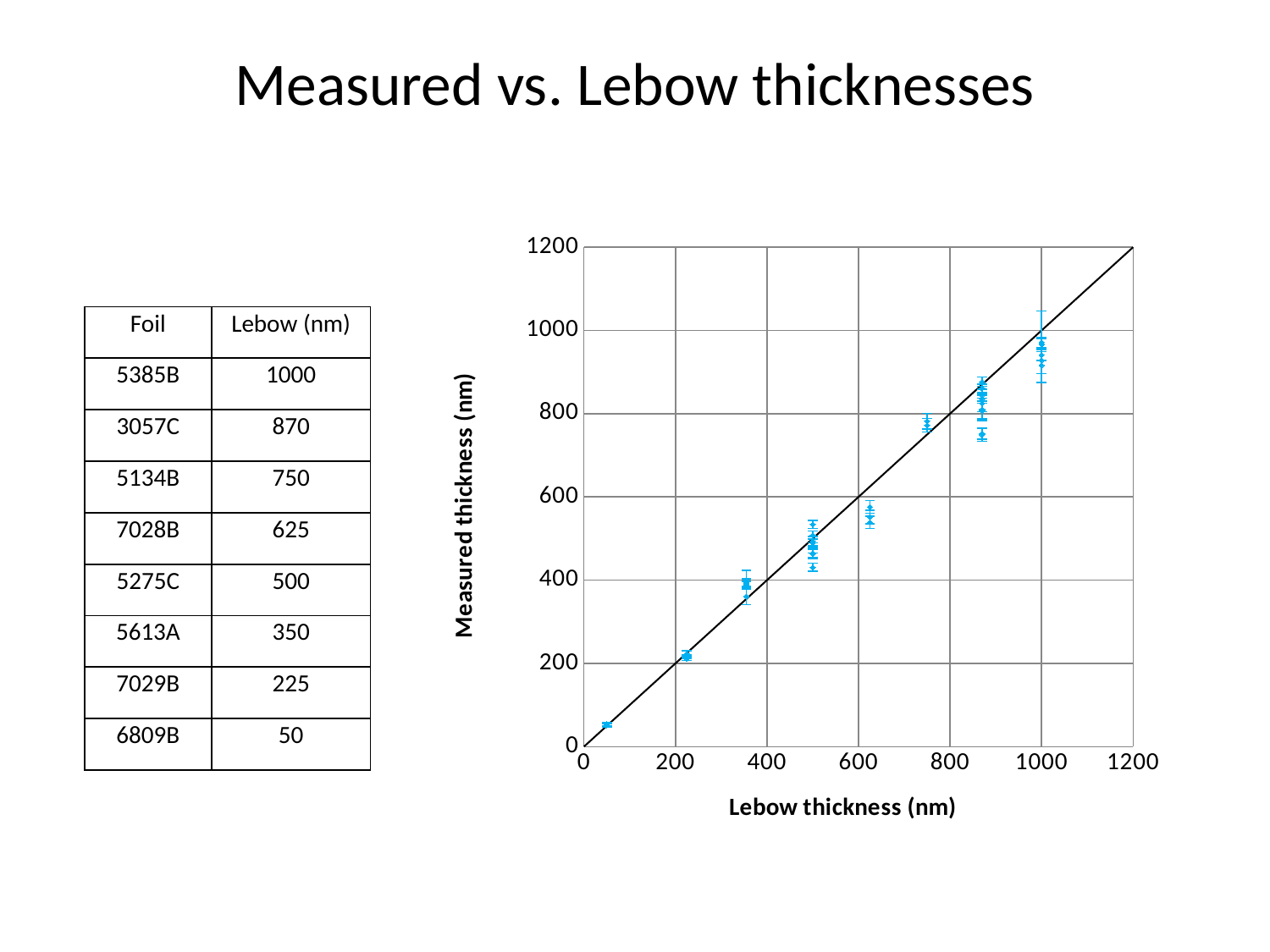

# Measured vs. Lebow thicknesses

### Chart

| Category |  |  |
|---|---|---|
| Foil | Lebow (nm) |
| --- | --- |
| 5385B | 1000 |
| 3057C | 870 |
| 5134B | 750 |
| 7028B | 625 |
| 5275C | 500 |
| 5613A | 350 |
| 7029B | 225 |
| 6809B | 50 |